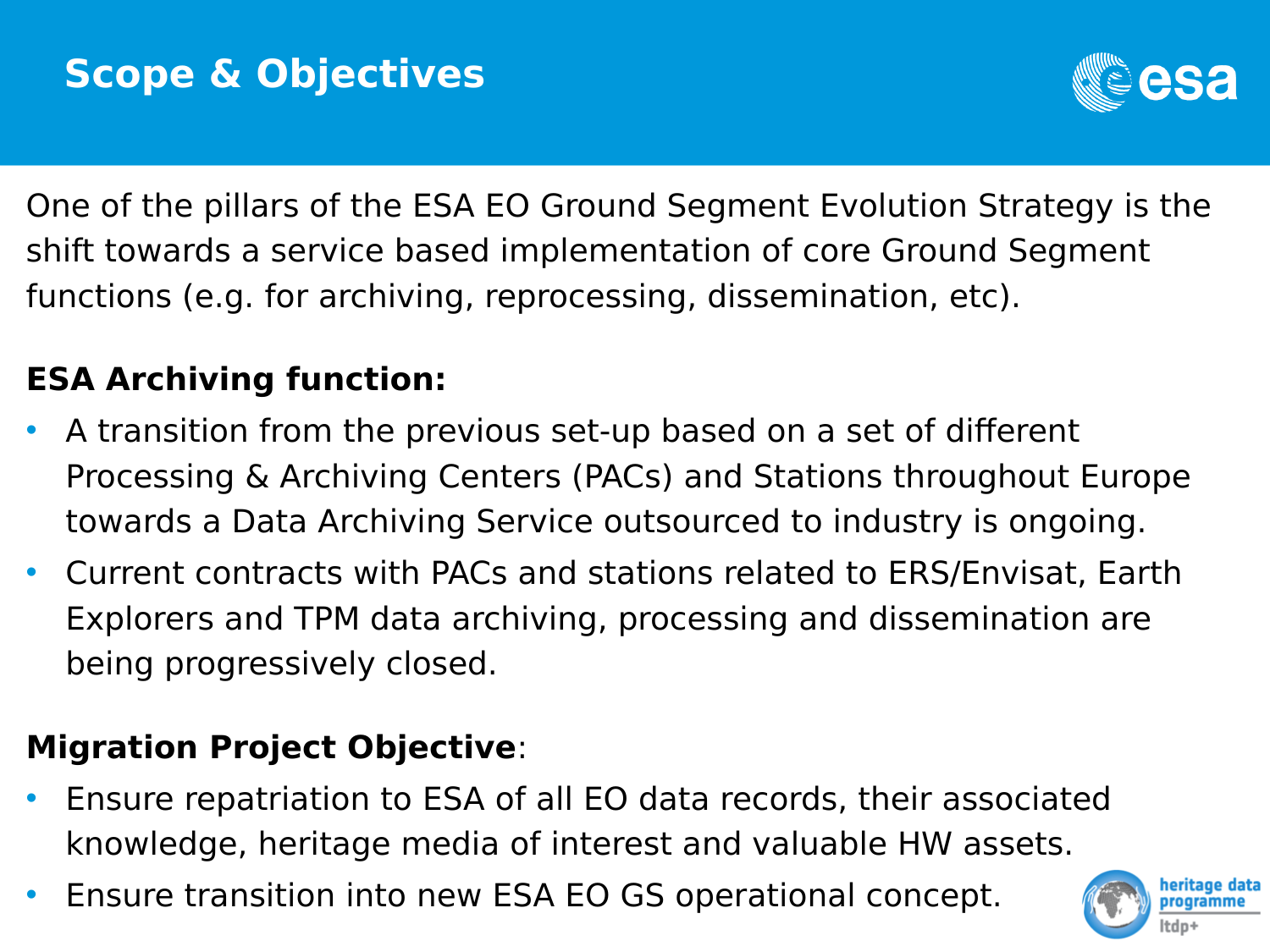

# Scope & Objectives
One of the pillars of the ESA EO Ground Segment Evolution Strategy is the shift towards a service based implementation of core Ground Segment functions (e.g. for archiving, reprocessing, dissemination, etc).

ESA Archiving function:
A transition from the previous set-up based on a set of different Processing & Archiving Centers (PACs) and Stations throughout Europe towards a Data Archiving Service outsourced to industry is ongoing.
Current contracts with PACs and stations related to ERS/Envisat, Earth Explorers and TPM data archiving, processing and dissemination are being progressively closed.

Migration Project Objective:
Ensure repatriation to ESA of all EO data records, their associated knowledge, heritage media of interest and valuable HW assets.
Ensure transition into new ESA EO GS operational concept.